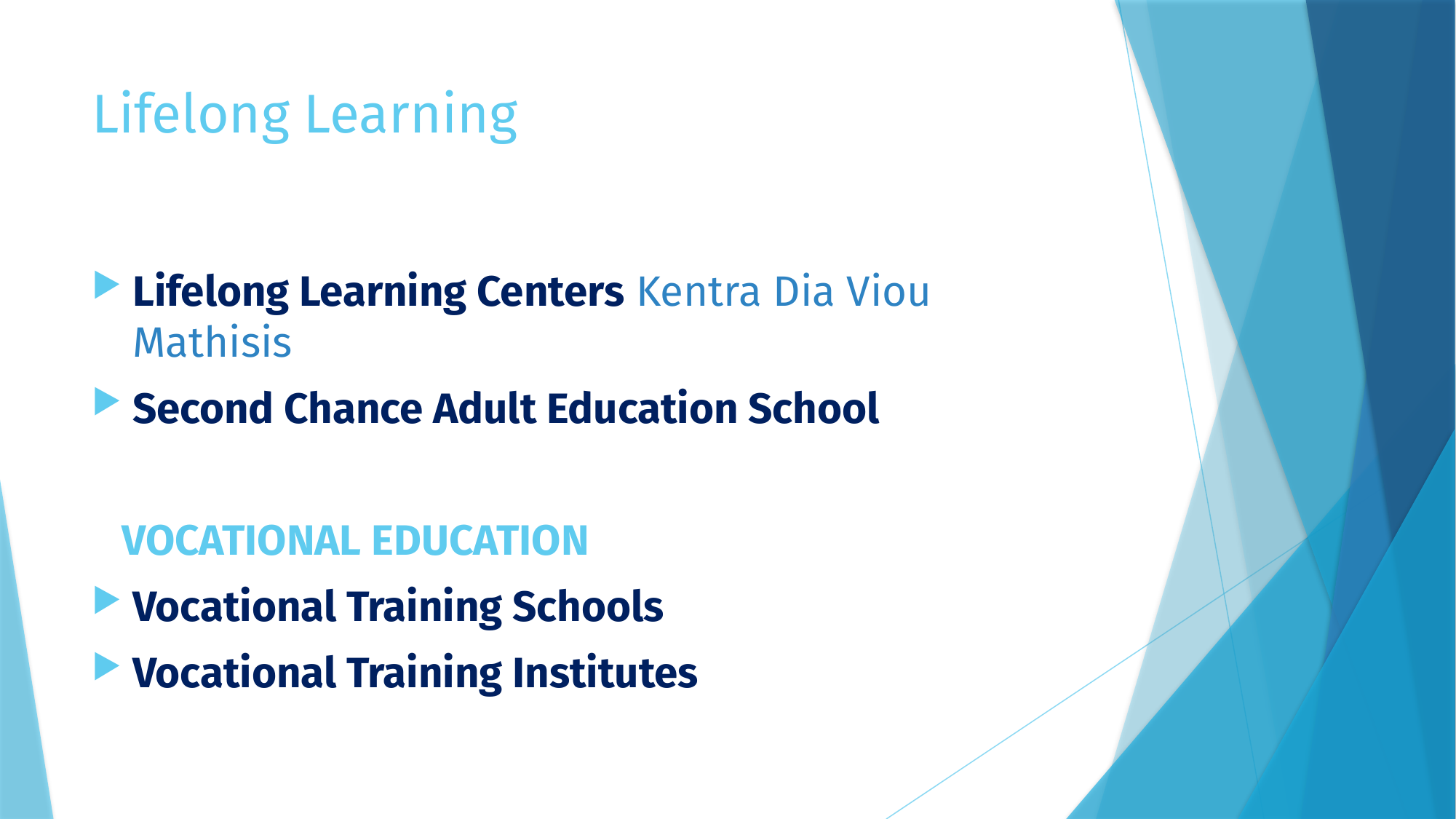

# Lifelong Learning
Lifelong Learning Centers Kentra Dia Viou Mathisis
Second Chance Adult Education School

   VOCATIONAL EDUCATION
Vocational Training Schools
Vocational Training Institutes